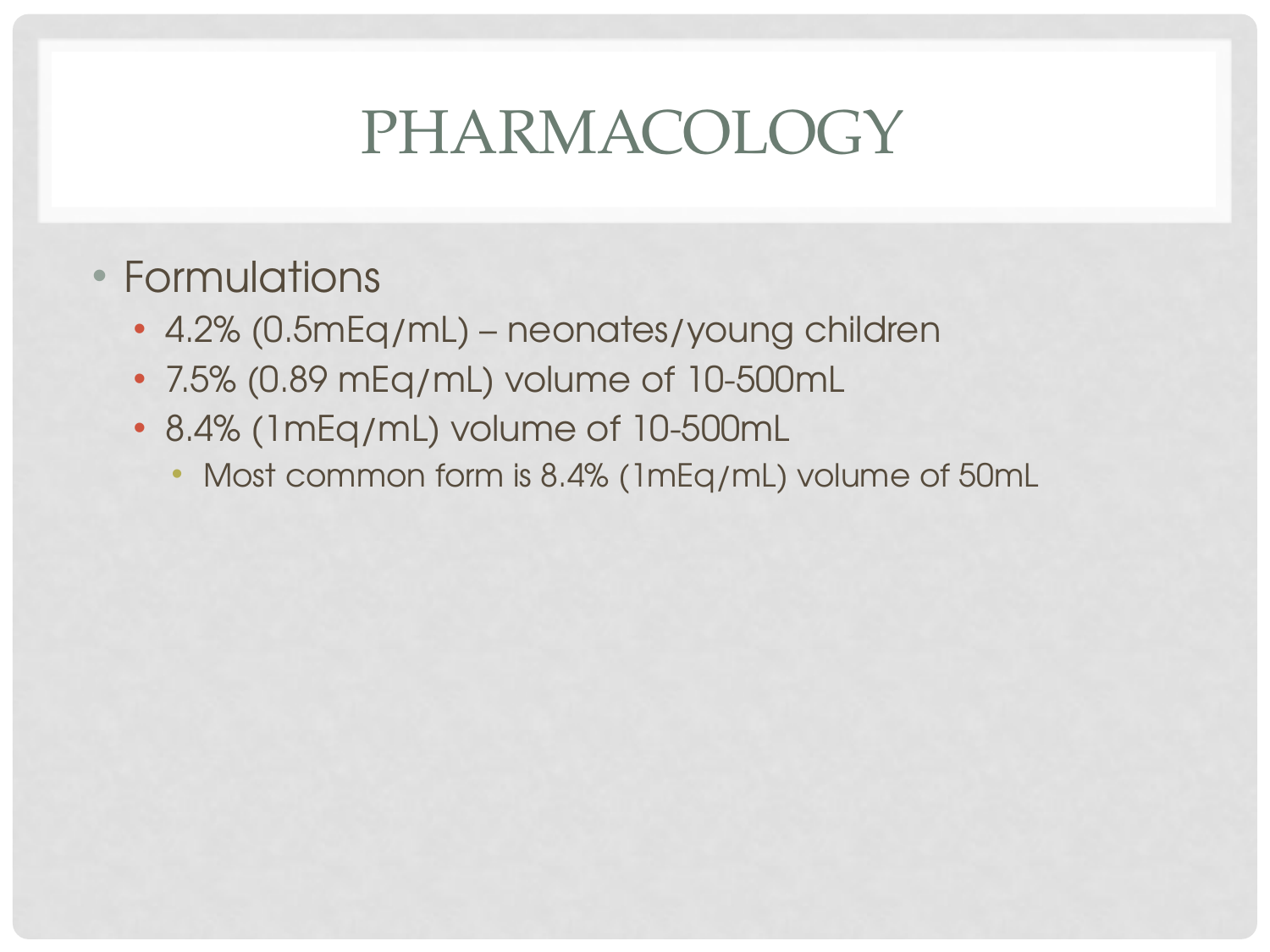

# pharmacology
Formulations
4.2% (0.5mEq/mL) – neonates/young children
7.5% (0.89 mEq/mL) volume of 10-500mL
8.4% (1mEq/mL) volume of 10-500mL
Most common form is 8.4% (1mEq/mL) volume of 50mL